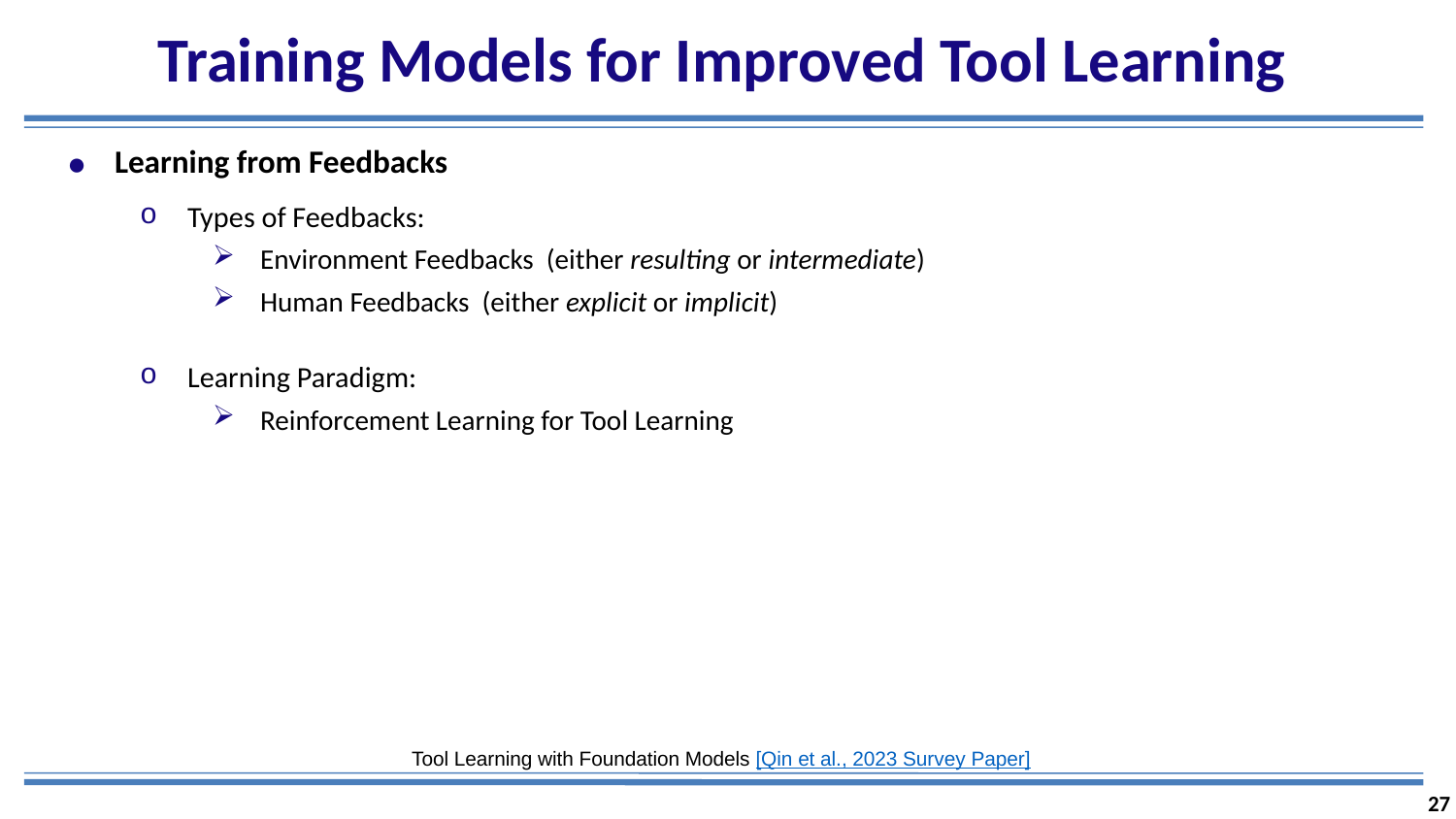

# Training Models for Improved Tool Learning
Learning from Feedbacks

Types of Feedbacks:
Environment Feedbacks  (either resulting or intermediate)
Human Feedbacks  (either explicit or implicit)

Learning Paradigm:
Reinforcement Learning for Tool Learning

Tool Learning with Foundation Models [Qin et al., 2023 Survey Paper]
27